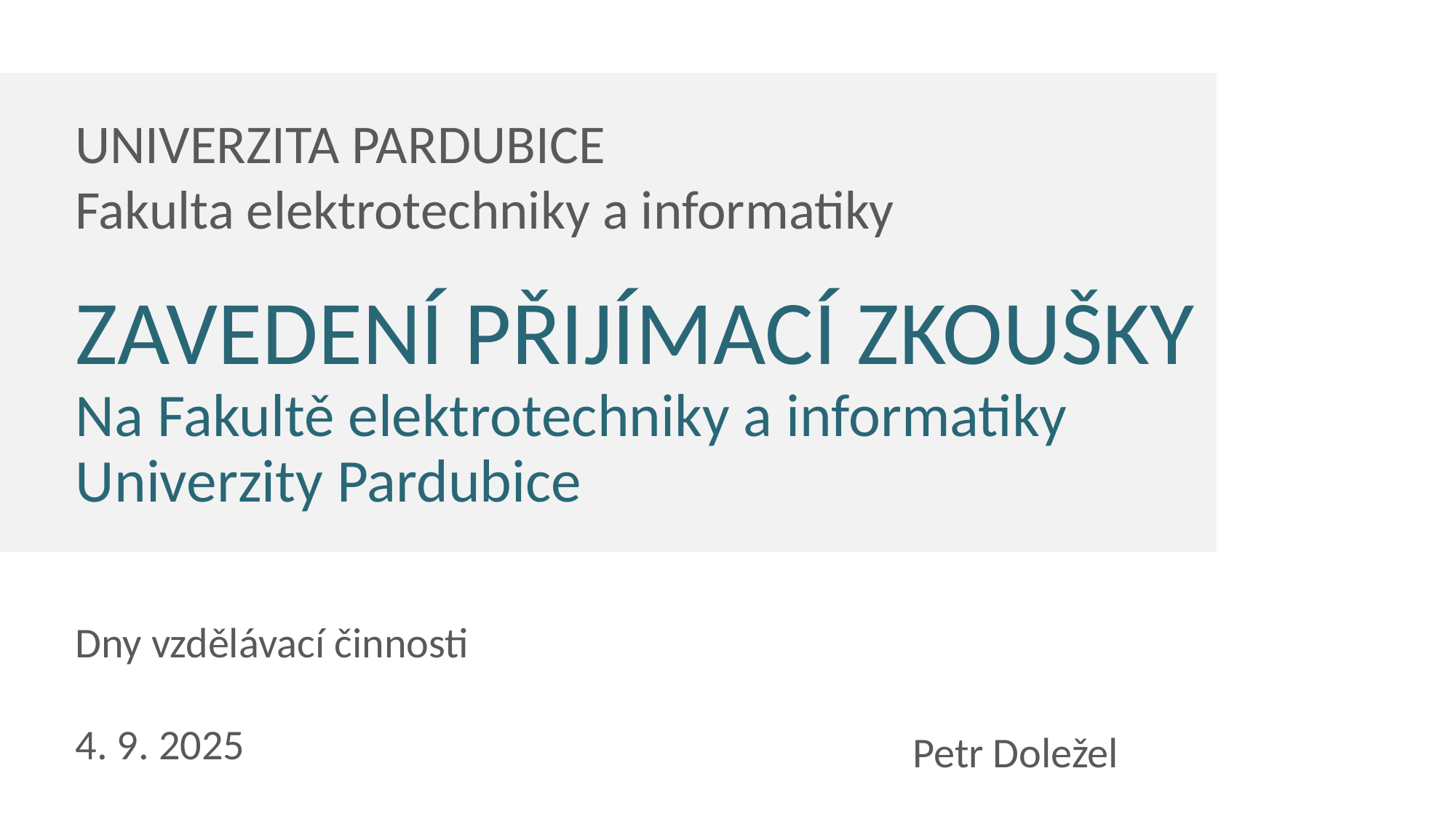

UNIVERZITA PARDUBICE
Fakulta elektrotechniky a informatiky
# ZAVEDENÍ PŘIJÍMACÍ ZKOUŠKY Na Fakultě elektrotechniky a informatiky Univerzity Pardubice
Dny vzdělávací činnosti

4. 9. 2025
Petr Doležel